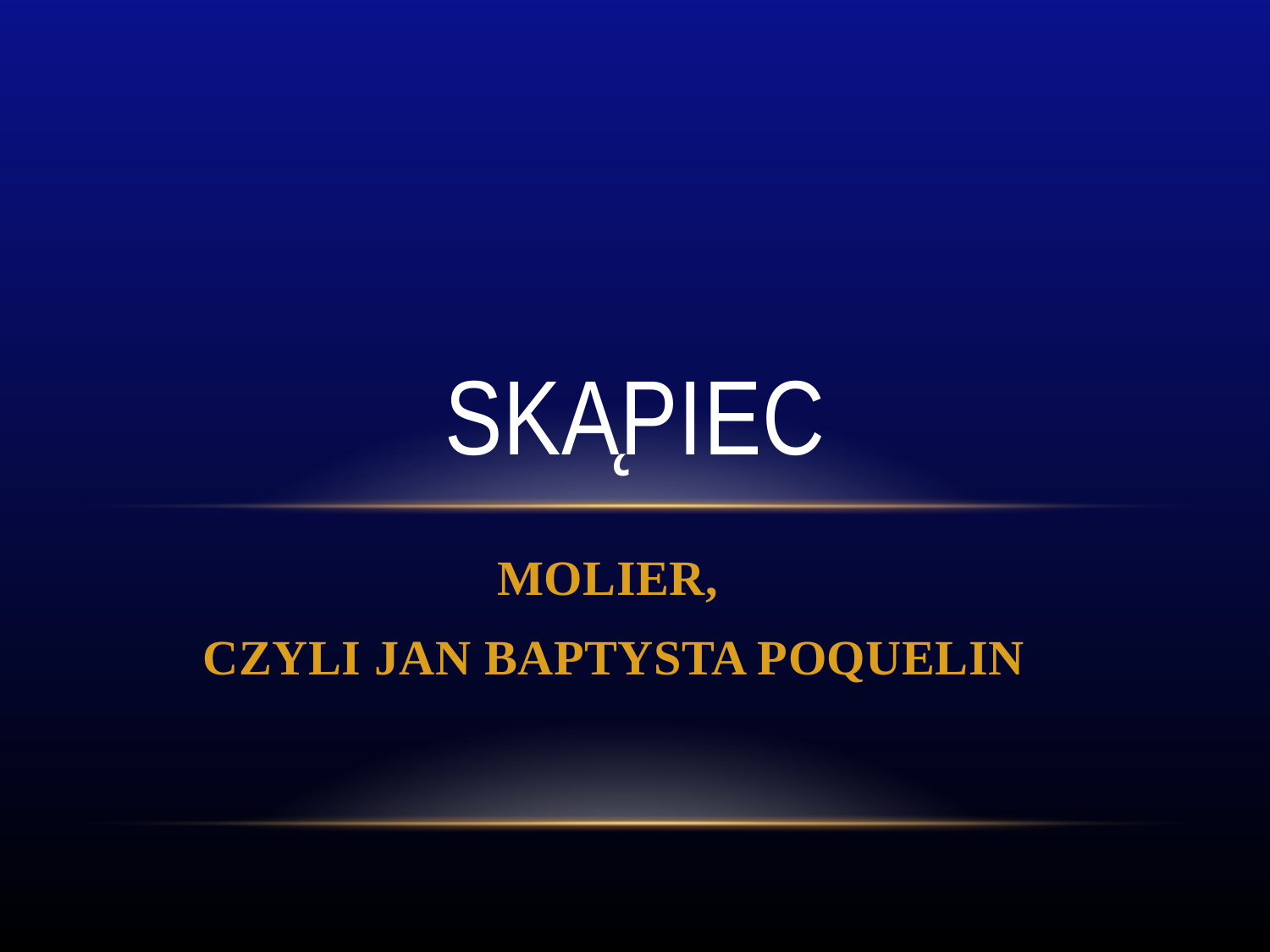

# skąpiec
MOLIER,
CZYLI JAN BAPTYSTA POQUELIN